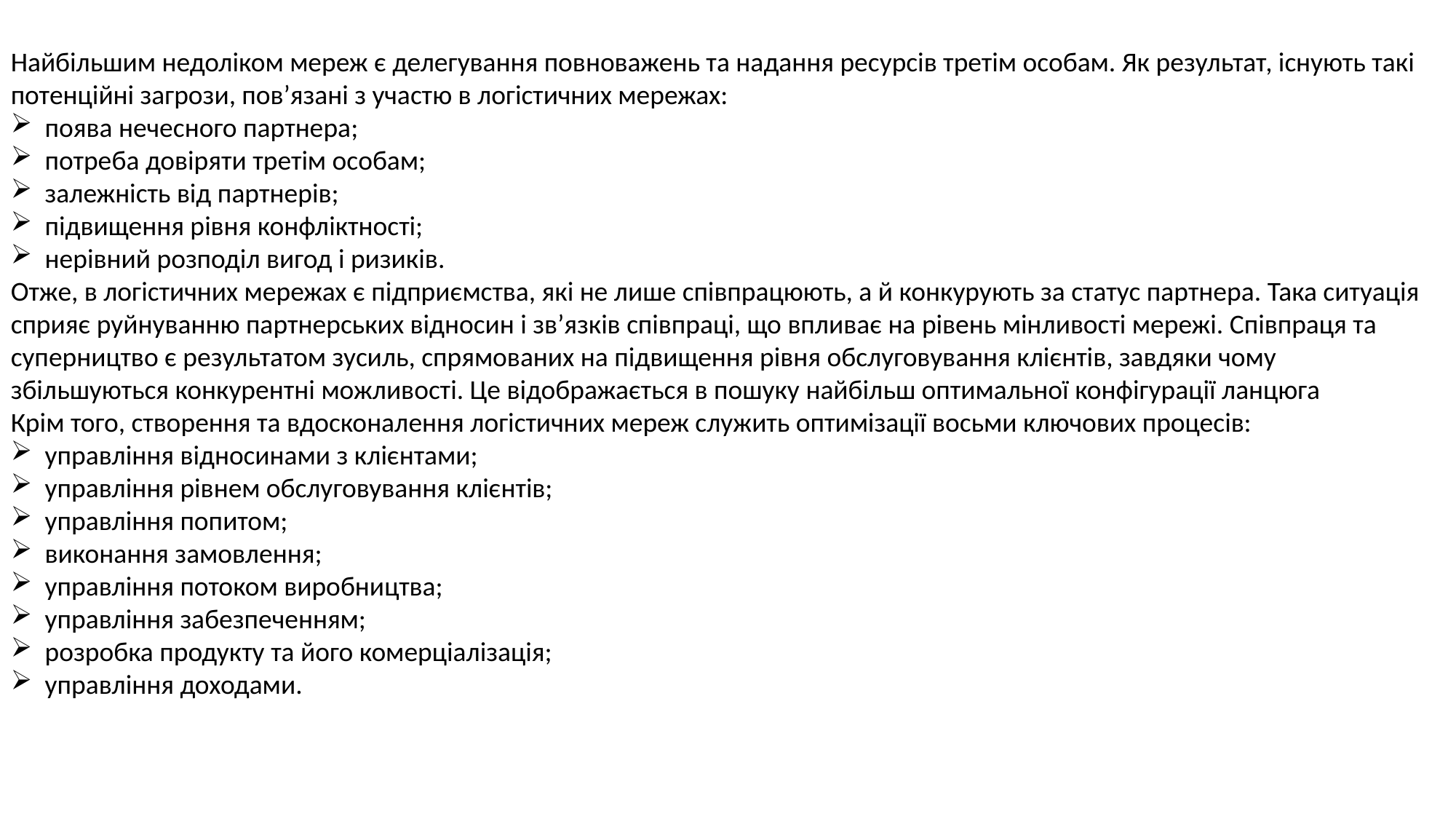

Найбільшим недоліком мереж є делегування повноважень та надання ресурсів третім особам. Як результат, існують такі потенційні загрози, пов’язані з участю в логістичних мережах:
поява нечесного партнера;
потреба довіряти третім особам;
залежність від партнерів;
підвищення рівня конфліктності;
нерівний розподіл вигод і ризиків.
Отже, в логістичних мережах є підприємства, які не лише співпрацюють, а й конкурують за статус партнера. Така ситуація сприяє руйнуванню партнерських відносин і зв’язків співпраці, що впливає на рівень мінливості мережі. Співпраця та суперництво є результатом зусиль, спрямованих на підвищення рівня обслуговування клієнтів, завдяки чому збільшуються конкурентні можливості. Це відображається в пошуку найбільш оптимальної конфігурації ланцюга
Крім того, створення та вдосконалення логістичних мереж служить оптимізації восьми ключових процесів:
управління відносинами з клієнтами;
управління рівнем обслуговування клієнтів;
управління попитом;
виконання замовлення;
управління потоком виробництва;
управління забезпеченням;
розробка продукту та його комерціалізація;
управління доходами.